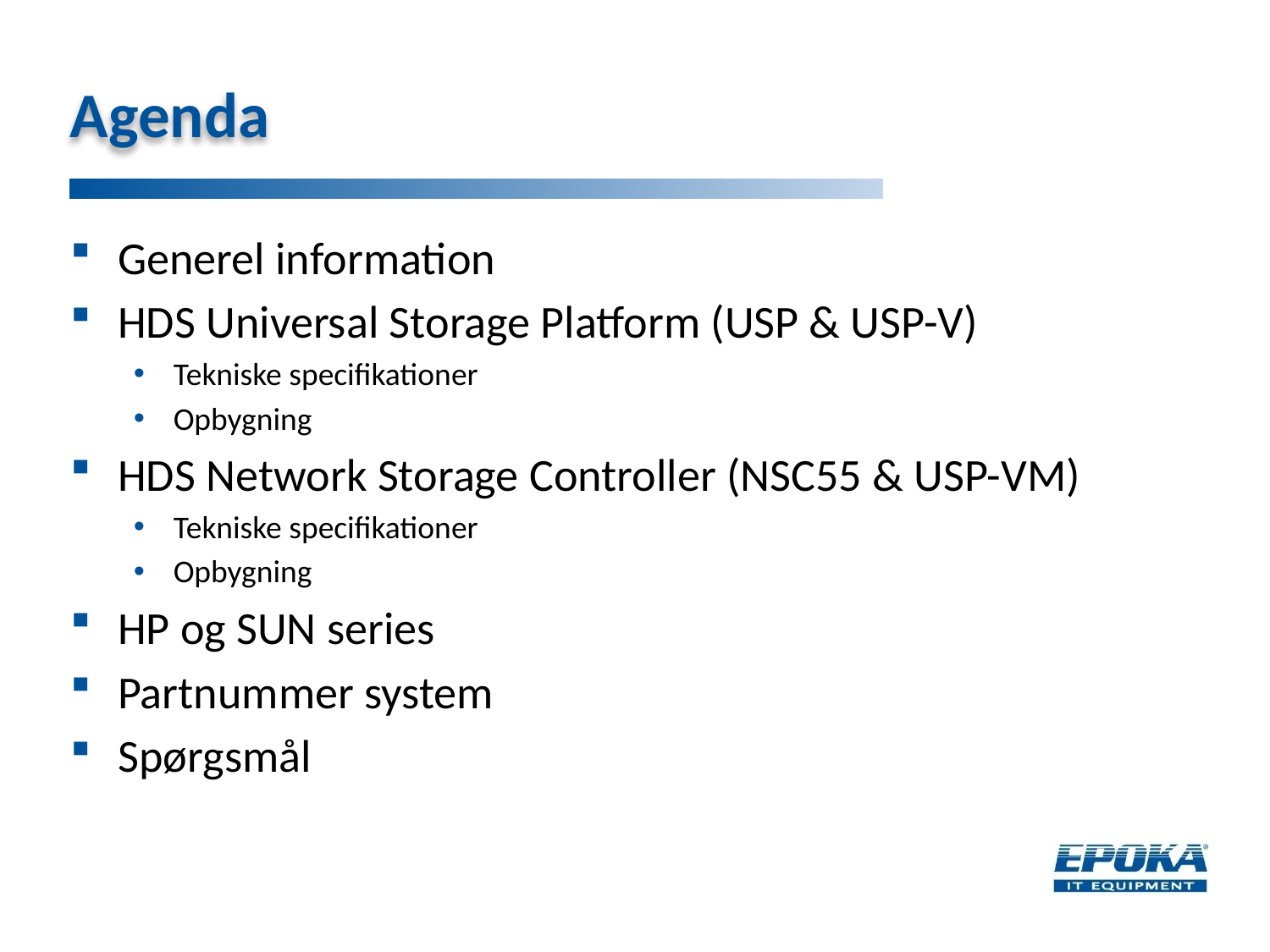

# Agenda
Generel information
HDS Universal Storage Platform (USP & USP-V)
Tekniske specifikationer
Opbygning
HDS Network Storage Controller (NSC55 & USP-VM)
Tekniske specifikationer
Opbygning
HP og SUN series
Partnummer system
Spørgsmål